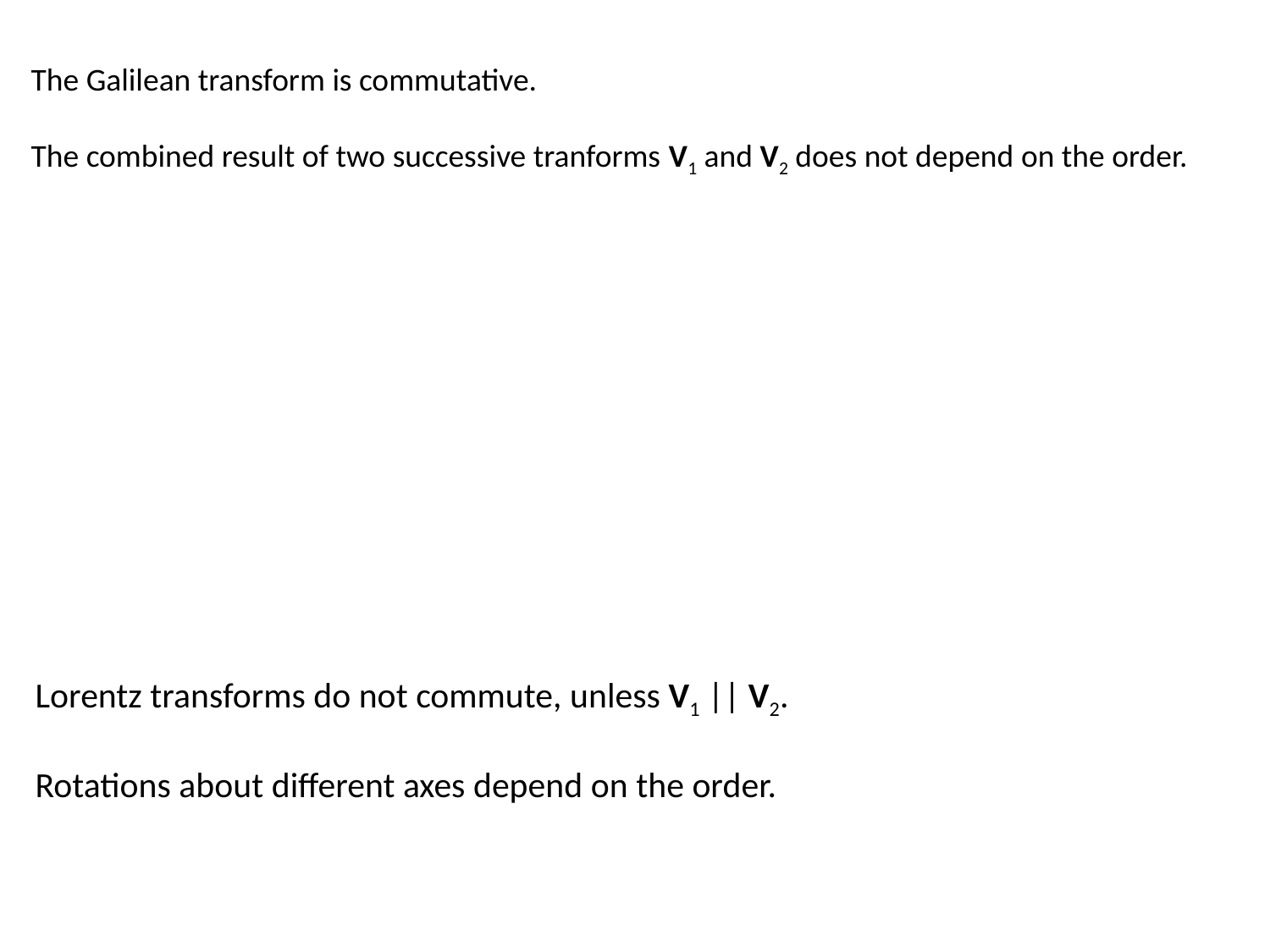

The Galilean transform is commutative.

The combined result of two successive tranforms V1 and V2 does not depend on the order.
Lorentz transforms do not commute, unless V1 || V2.

Rotations about different axes depend on the order.